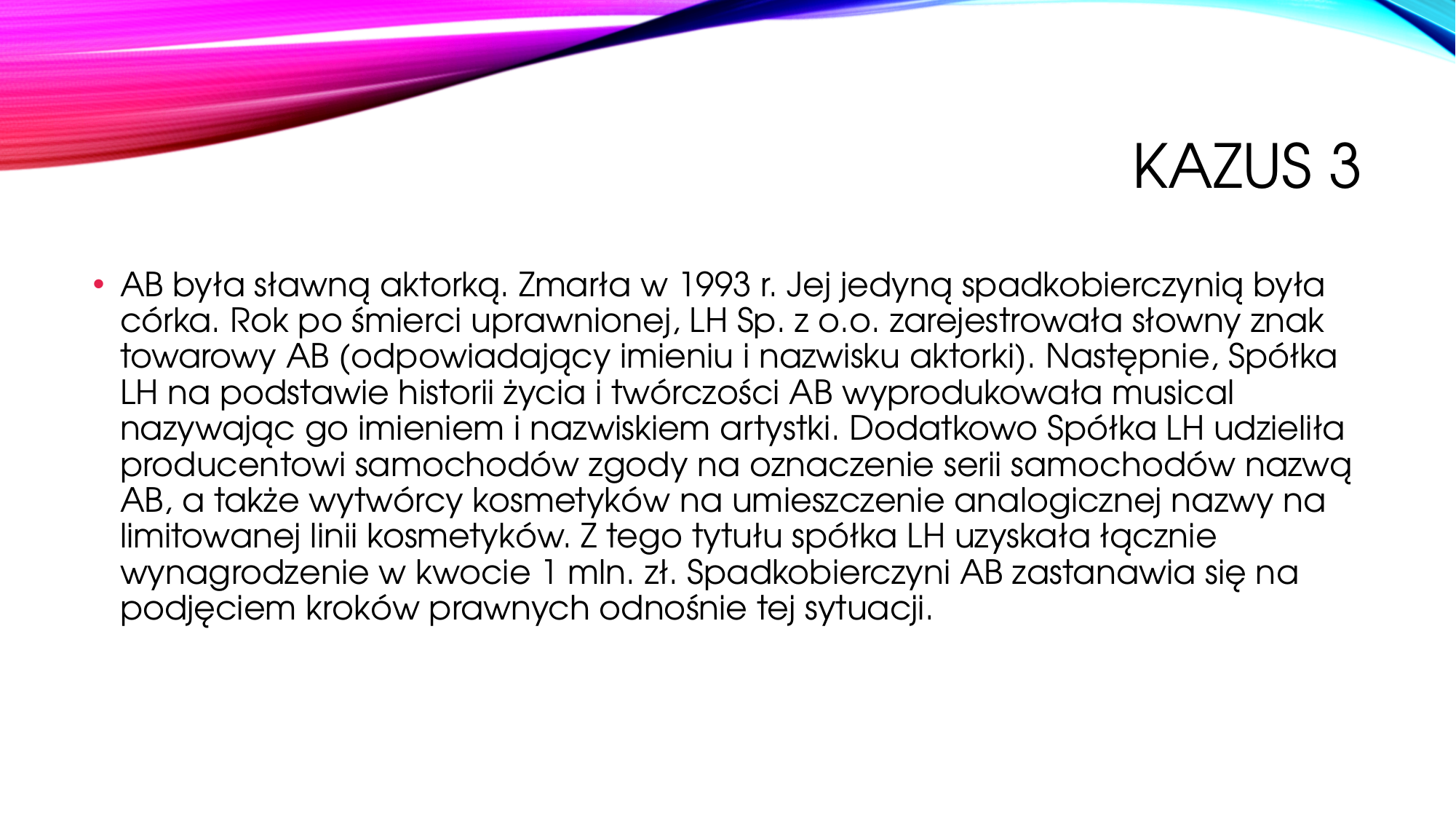

# Kazus 3
AB była sławną aktorką. Zmarła w 1993 r. Jej jedyną spadkobierczynią była córka. Rok po śmierci uprawnionej, LH Sp. z o.o. zarejestrowała słowny znak towarowy AB (odpowiadający imieniu i nazwisku aktorki). Następnie, Spółka LH na podstawie historii życia i twórczości AB wyprodukowała musical nazywając go imieniem i nazwiskiem artystki. Dodatkowo Spółka LH udzieliła producentowi samochodów zgody na oznaczenie serii samochodów nazwą AB, a także wytwórcy kosmetyków na umieszczenie analogicznej nazwy na limitowanej linii kosmetyków. Z tego tytułu spółka LH uzyskała łącznie wynagrodzenie w kwocie 1 mln. zł. Spadkobierczyni AB zastanawia się na podjęciem kroków prawnych odnośnie tej sytuacji.